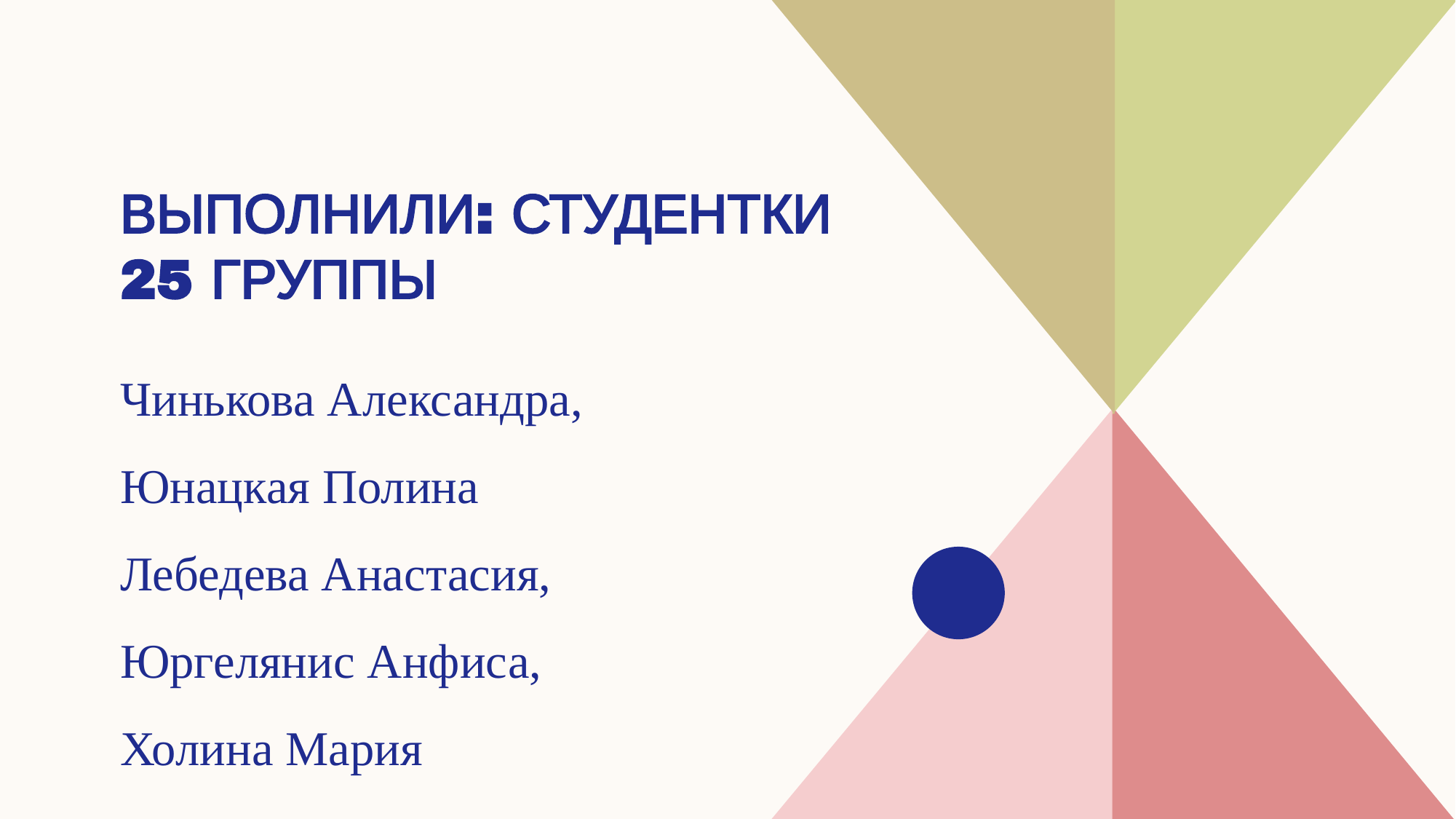

# Выполнили: Студентки 25 группы
Чинькова Александра,
Юнацкая Полина
Лебедева Анастасия,
Юргелянис Анфиса,
Холина Мария